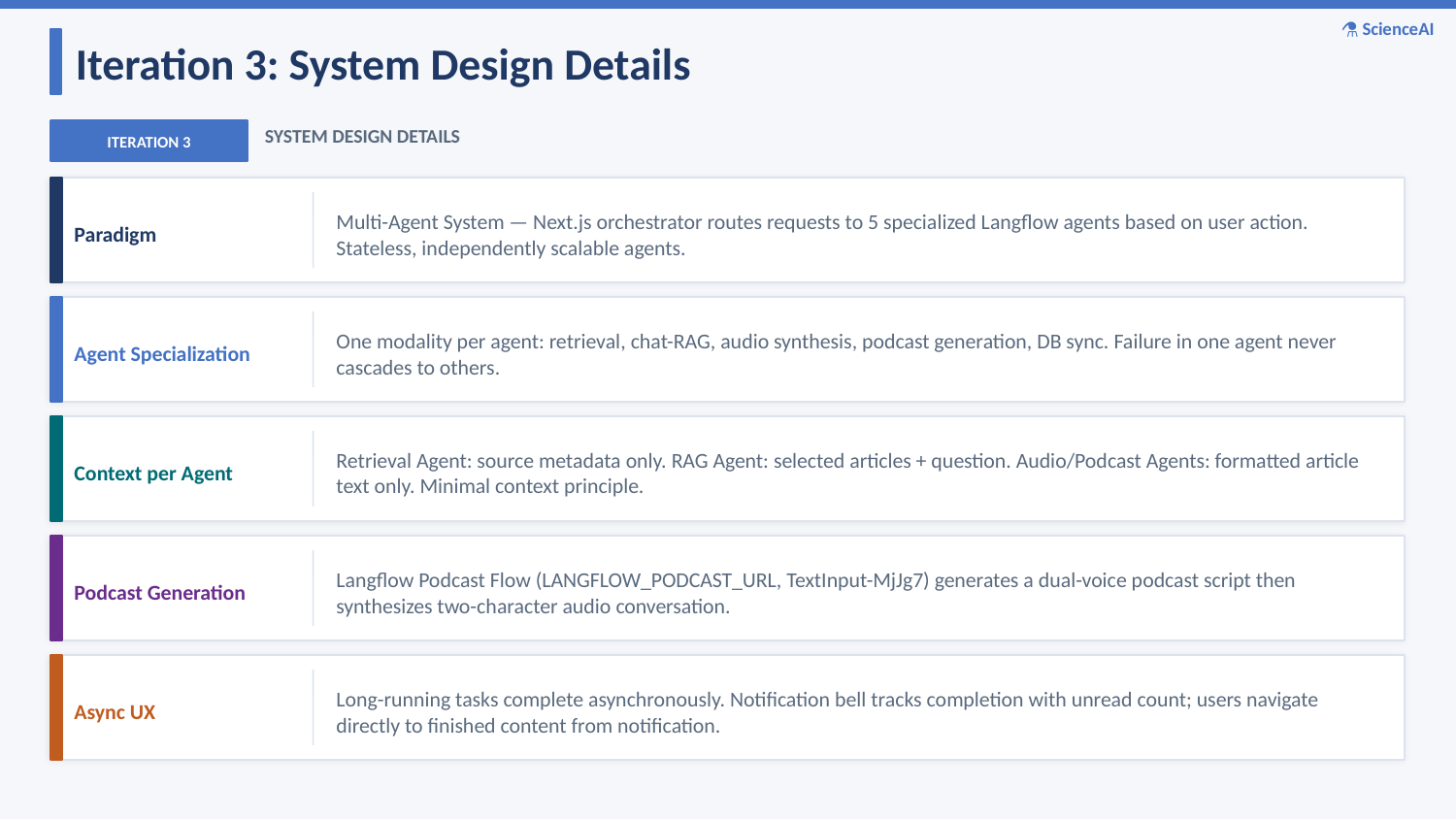

⚗ ScienceAI
Iteration 3: System Design Details

ITERATION 3
SYSTEM DESIGN DETAILS

Paradigm
Multi-Agent System — Next.js orchestrator routes requests to 5 specialized Langflow agents based on user action. Stateless, independently scalable agents.

Agent Specialization
One modality per agent: retrieval, chat-RAG, audio synthesis, podcast generation, DB sync. Failure in one agent never cascades to others.

Context per Agent
Retrieval Agent: source metadata only. RAG Agent: selected articles + question. Audio/Podcast Agents: formatted article text only. Minimal context principle.

Podcast Generation
Langflow Podcast Flow (LANGFLOW_PODCAST_URL, TextInput-MjJg7) generates a dual-voice podcast script then synthesizes two-character audio conversation.

Async UX
Long-running tasks complete asynchronously. Notification bell tracks completion with unread count; users navigate directly to finished content from notification.